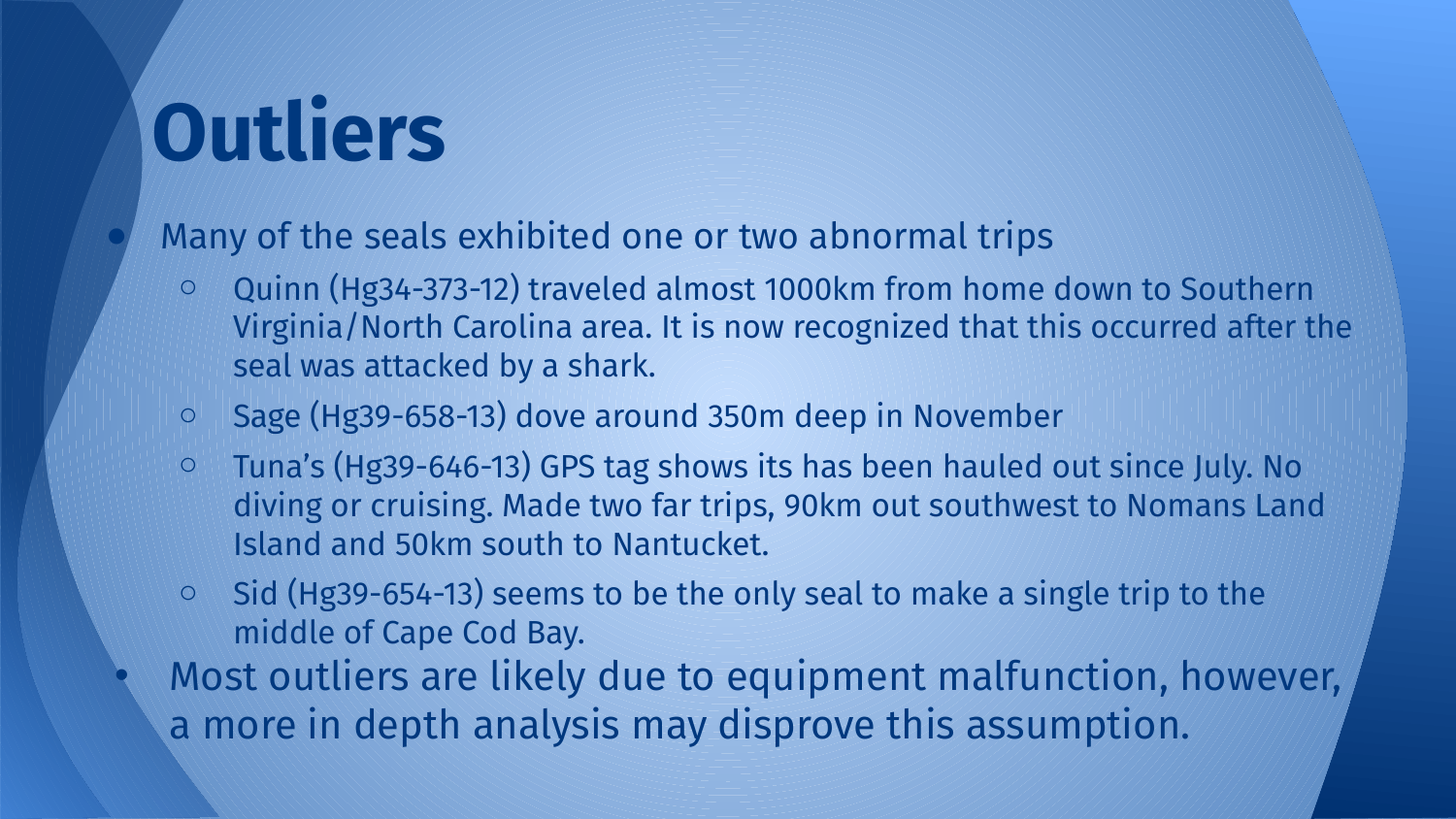

# Outliers
Many of the seals exhibited one or two abnormal trips
Quinn (Hg34-373-12) traveled almost 1000km from home down to Southern Virginia/North Carolina area. It is now recognized that this occurred after the seal was attacked by a shark.
Sage (Hg39-658-13) dove around 350m deep in November
Tuna’s (Hg39-646-13) GPS tag shows its has been hauled out since July. No diving or cruising. Made two far trips, 90km out southwest to Nomans Land Island and 50km south to Nantucket.
Sid (Hg39-654-13) seems to be the only seal to make a single trip to the middle of Cape Cod Bay.
Most outliers are likely due to equipment malfunction, however, a more in depth analysis may disprove this assumption.